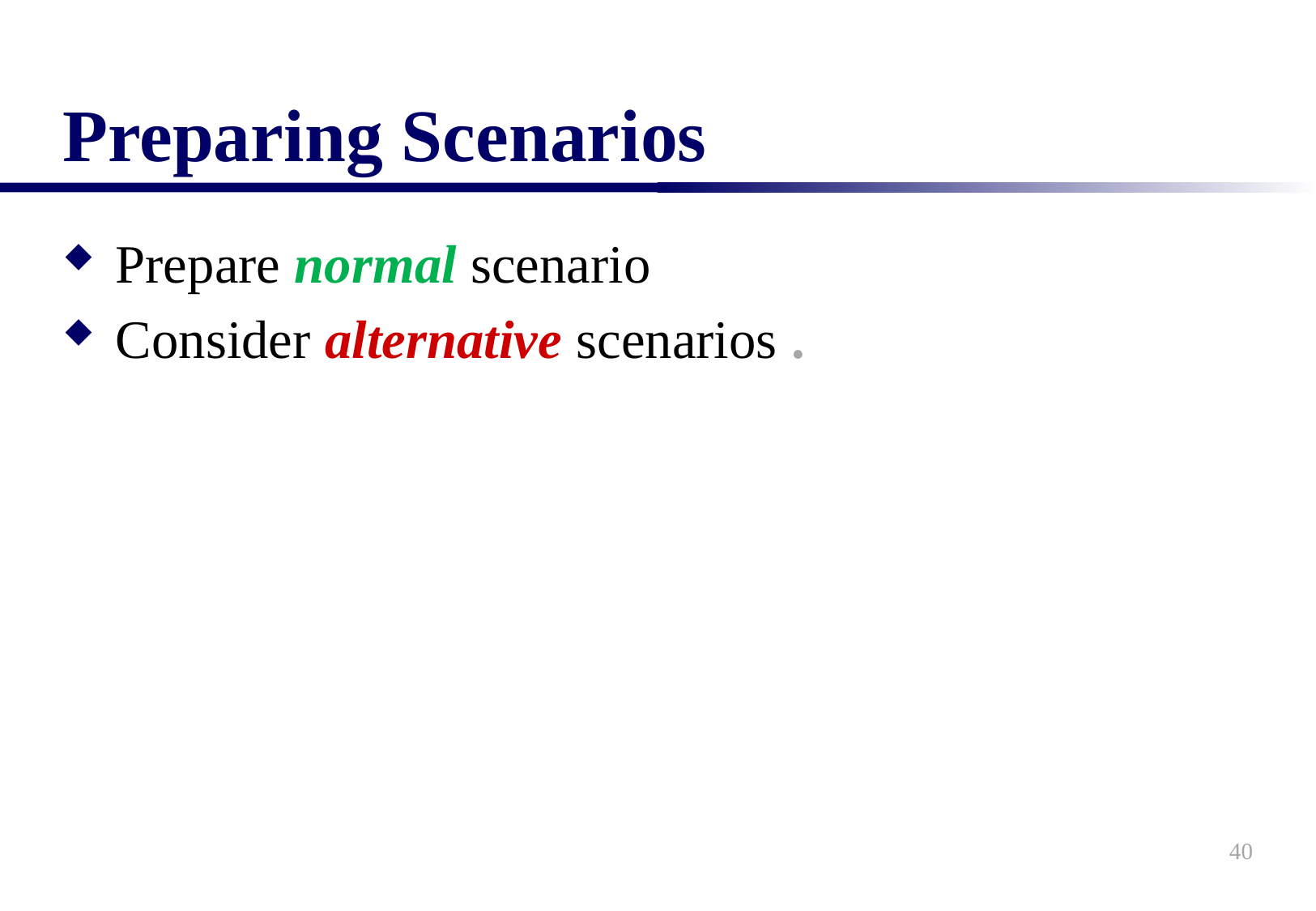

# Preparing Scenarios
Prepare normal scenario
Consider alternative scenarios .
40